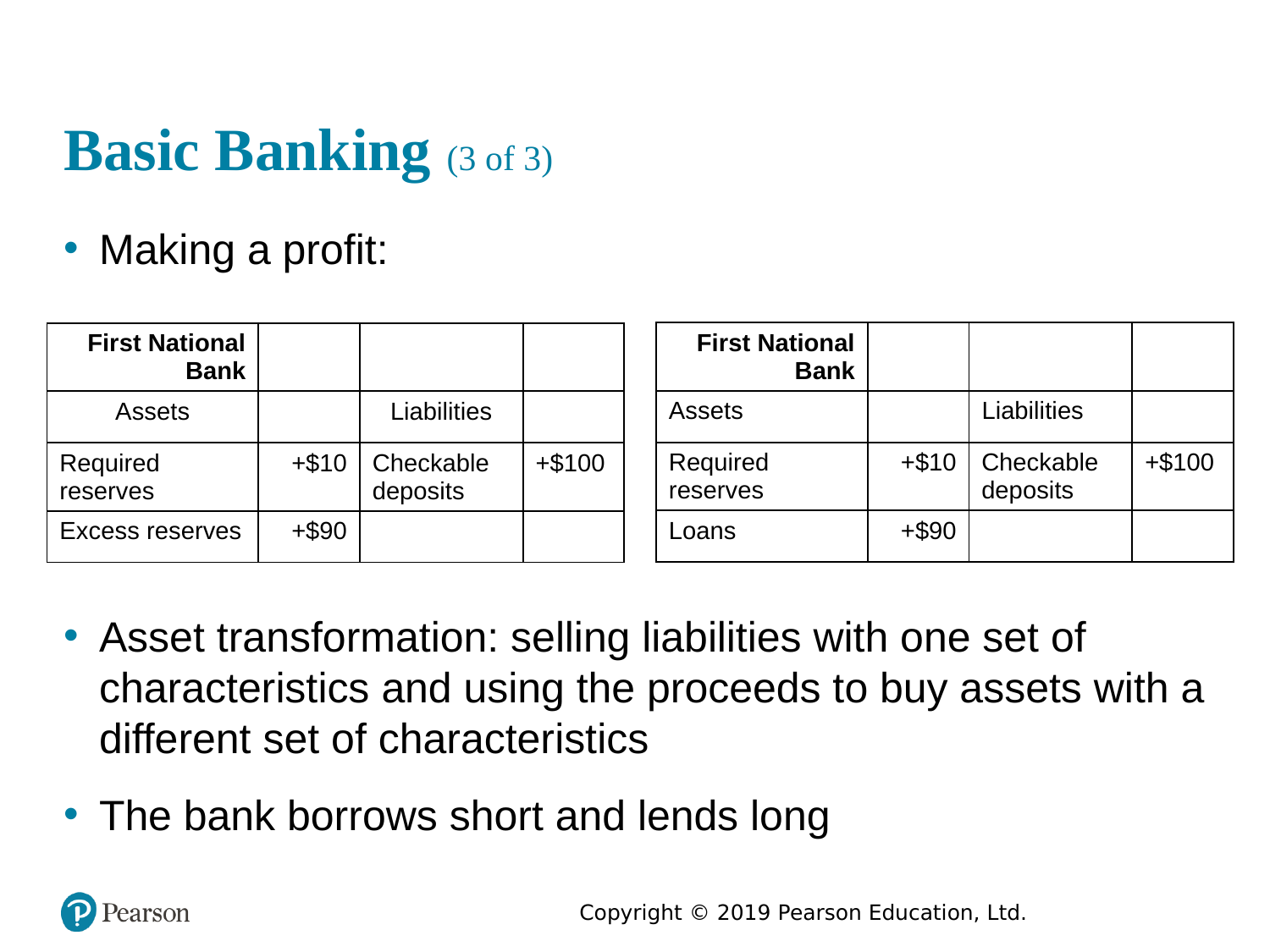

# Basic Banking (3 of 3)
Making a profit:
| First National Bank | Blank | Blank | Blank |
| --- | --- | --- | --- |
| Assets | Blank | Liabilities | Blank |
| Required reserves | +$10 | Checkable deposits | +$100 |
| Loans | +$90 | Blank | Blank |
| First National Bank | Blank | Blank | Blank |
| --- | --- | --- | --- |
| Assets | Blank | Liabilities | Blank |
| Required reserves | +$10 | Checkable deposits | +$100 |
| Excess reserves | +$90 | Blank | Blank |
Asset transformation: selling liabilities with one set of characteristics and using the proceeds to buy assets with a different set of characteristics
The bank borrows short and lends long